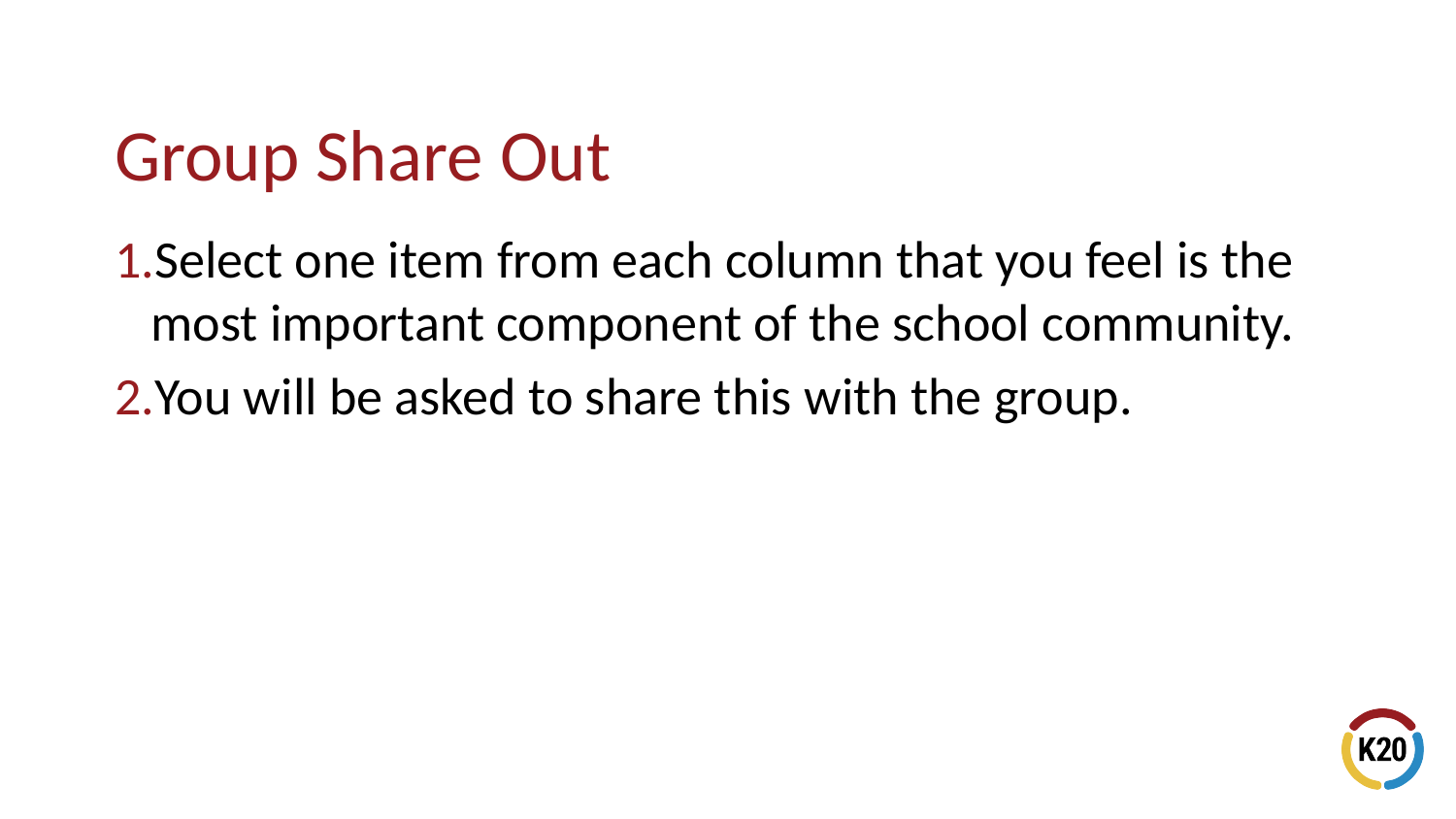

Select one item from each column that you feel is the most important component of the school community.
You will be asked to share this with the group.
# Group Share Out